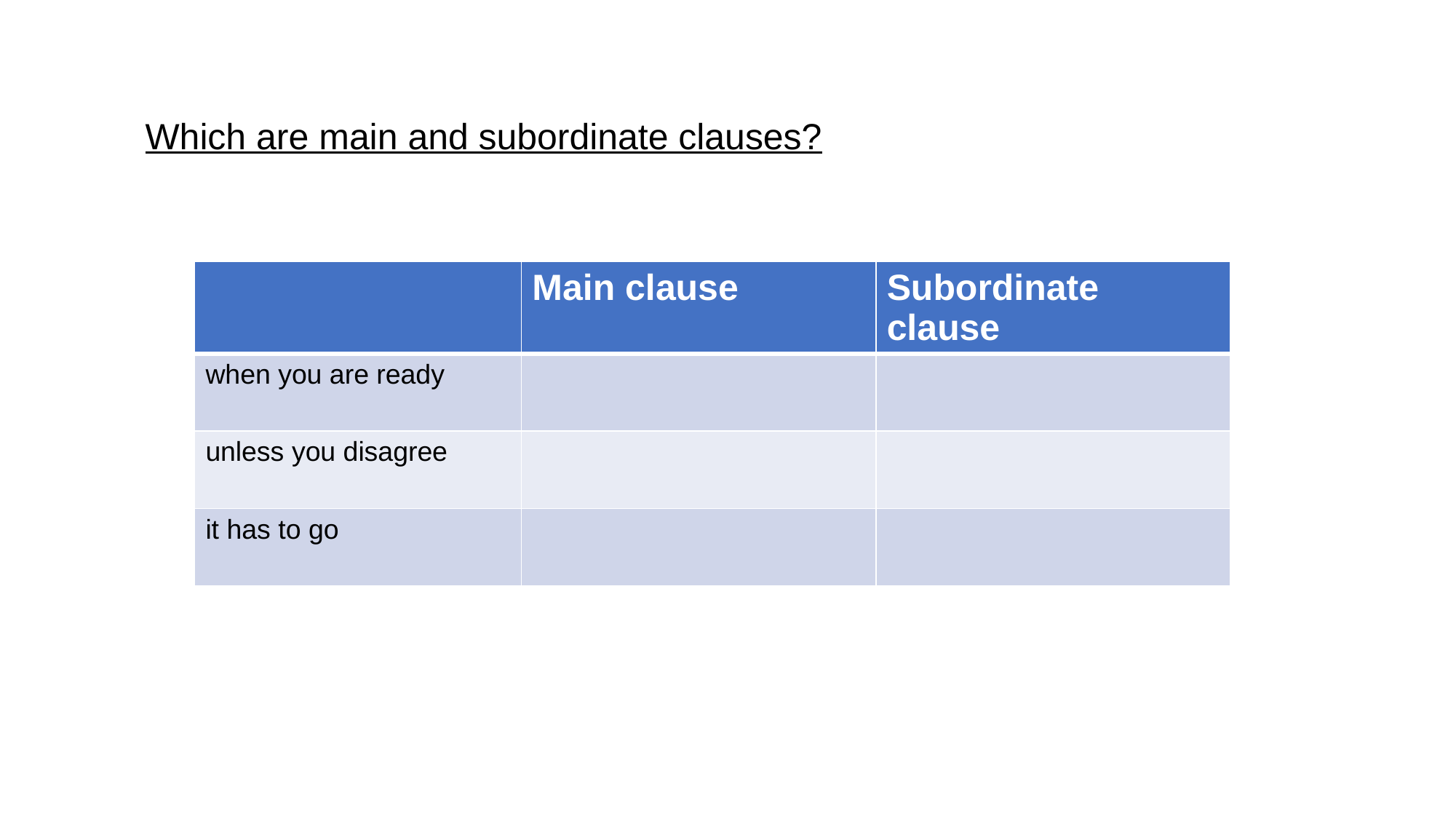

Which are main and subordinate clauses?
|  | Main clause | Subordinate clause |
| --- | --- | --- |
| when you are ready |  |  |
| unless you disagree |  |  |
| it has to go |  |  |